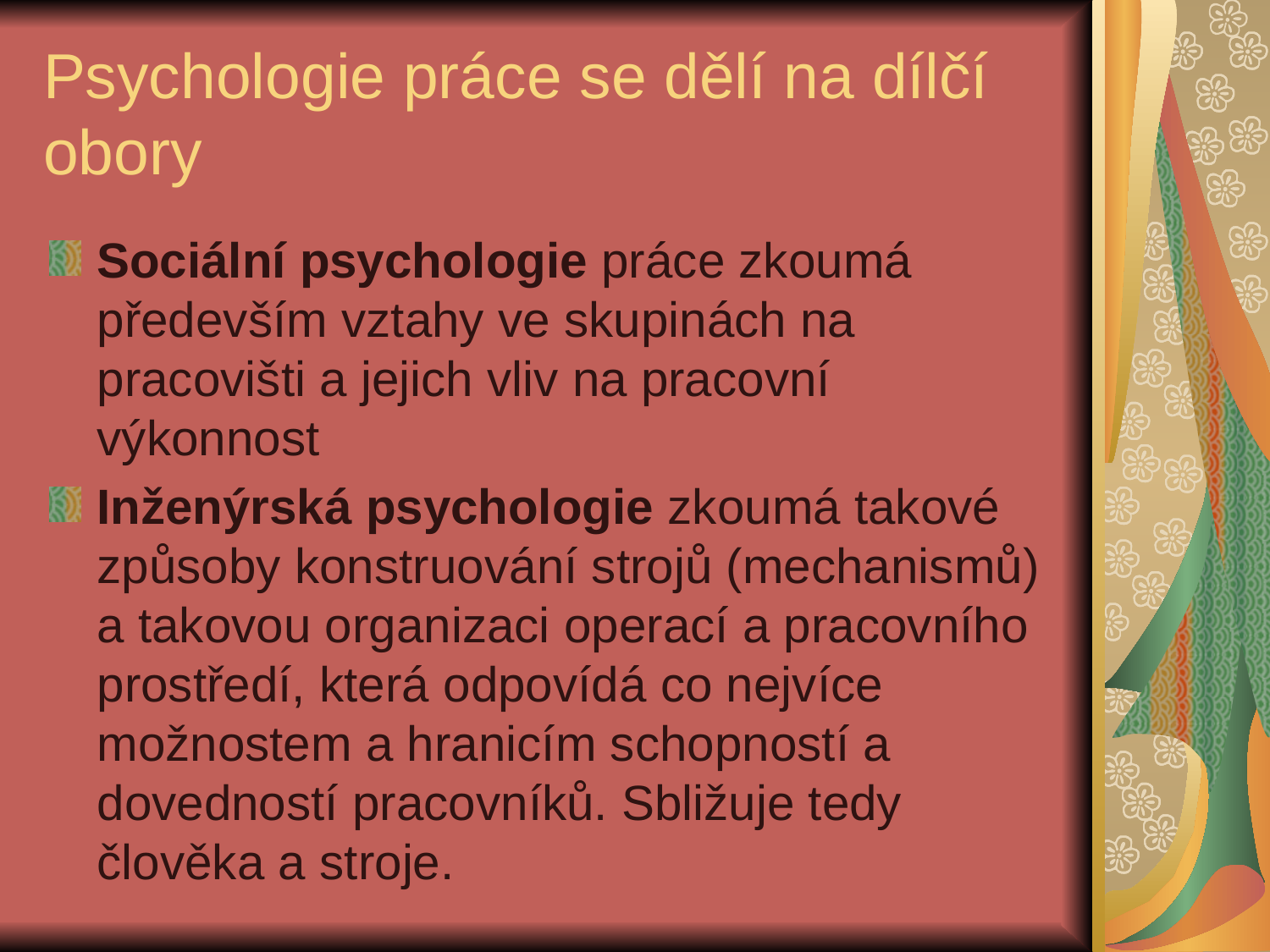

# Psychologie práce se dělí na dílčí obory
Sociální psychologie práce zkoumá především vztahy ve skupinách na pracovišti a jejich vliv na pracovní výkonnost
Inženýrská psychologie zkoumá takové způsoby konstruování strojů (mechanismů) a takovou organizaci operací a pracovního prostředí, která odpovídá co nejvíce možnostem a hranicím schopností a dovedností pracovníků. Sbližuje tedy člověka a stroje.